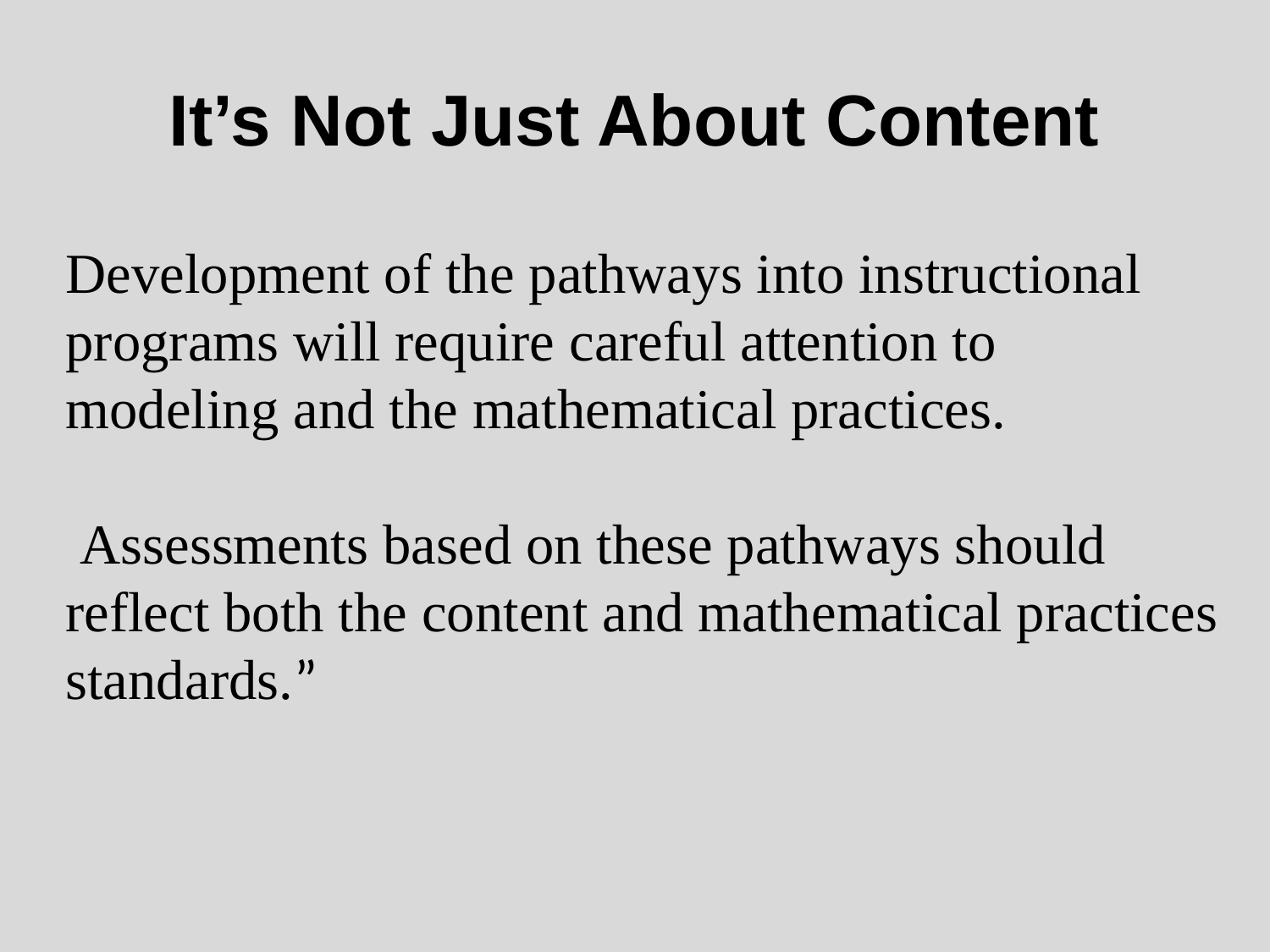

# It’s Not Just About Content
Development of the pathways into instructional programs will require careful attention to modeling and the mathematical practices.

 Assessments based on these pathways should reflect both the content and mathematical practices standards.”